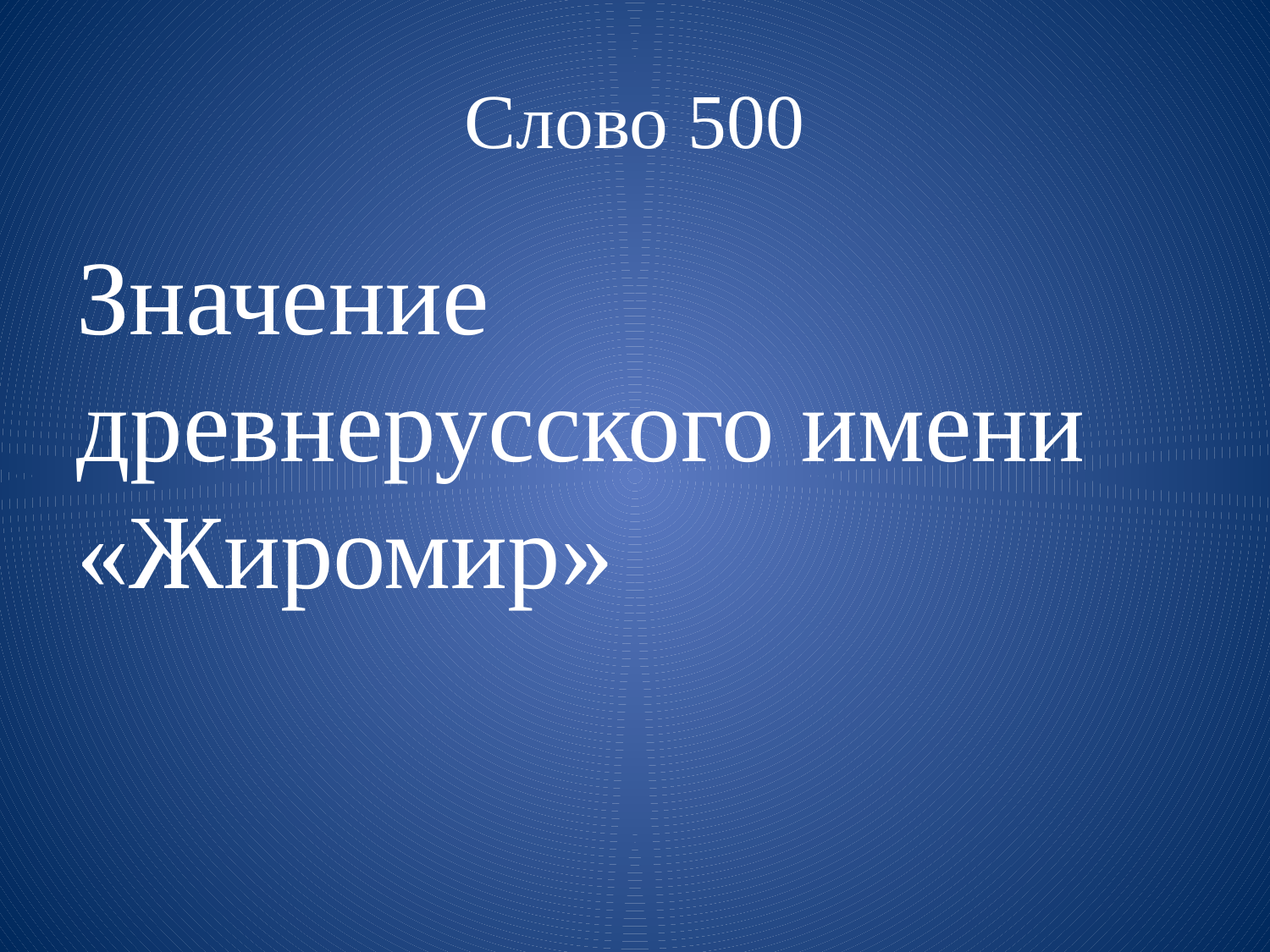

# Слово 500
Значение древнерусского имени «Жиромир»